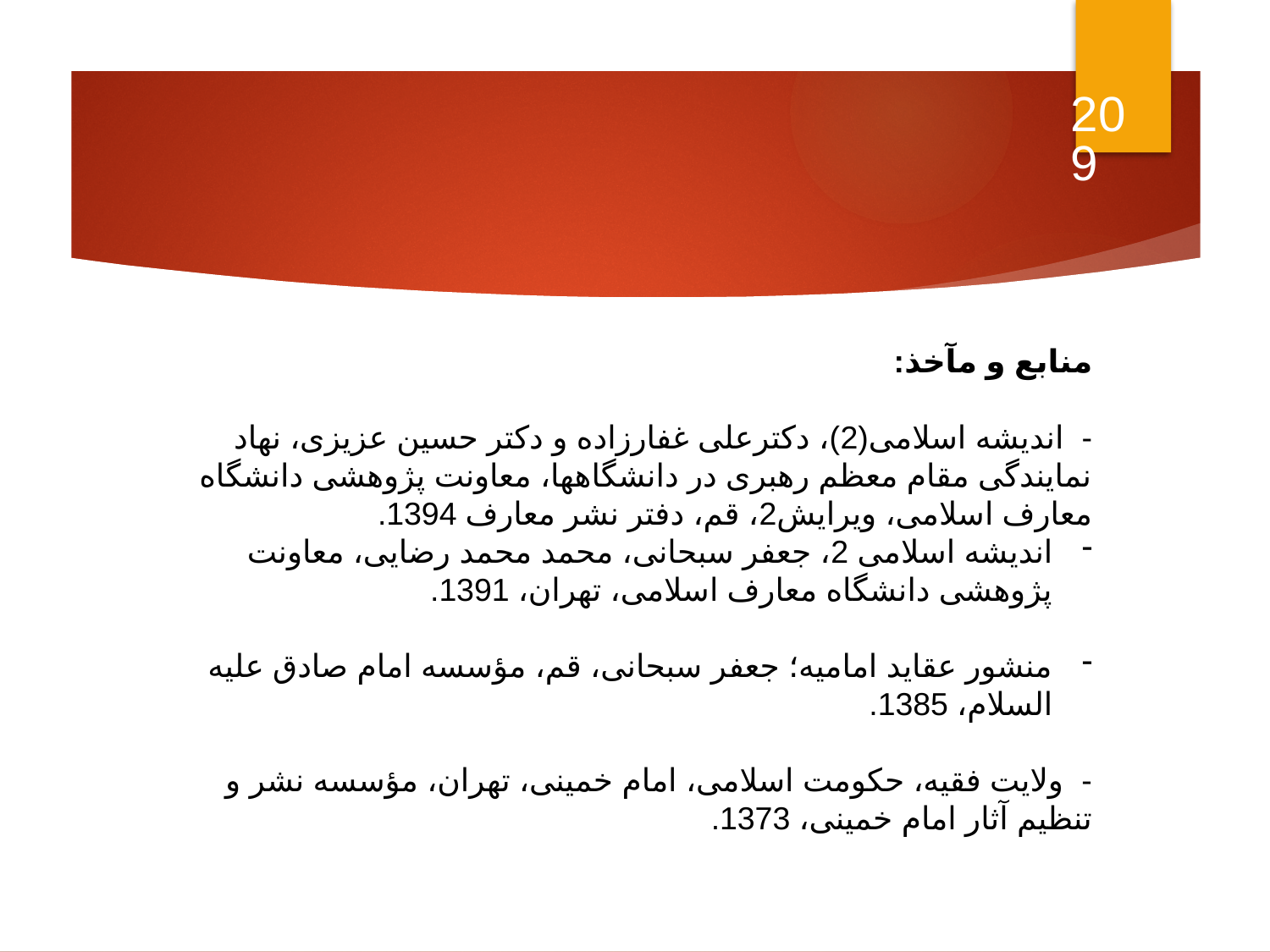

#
209

منابع و مآخذ:

-  اندیشه اسلامی(2)، دکترعلی غفارزاده و دکتر حسین عزیزی، نهاد نمایندگی مقام معظم رهبری در دانشگاهها، معاونت پژوهشی دانشگاه معارف اسلامی، ویرایش2، قم، دفتر نشر معارف 1394.
اندیشه اسلامی 2، جعفر سبحانی، محمد محمد رضایی، معاونت پژوهشی دانشگاه معارف اسلامی، تهران، 1391.

منشور عقاید امامیه؛ جعفر سبحانی، قم، مؤسسه امام صادق علیه السلام، 1385.

-  ولایت فقیه، حکومت اسلامی، امام خمینی، تهران، مؤسسه نشر و تنظیم آثار امام خمینی، 1373.